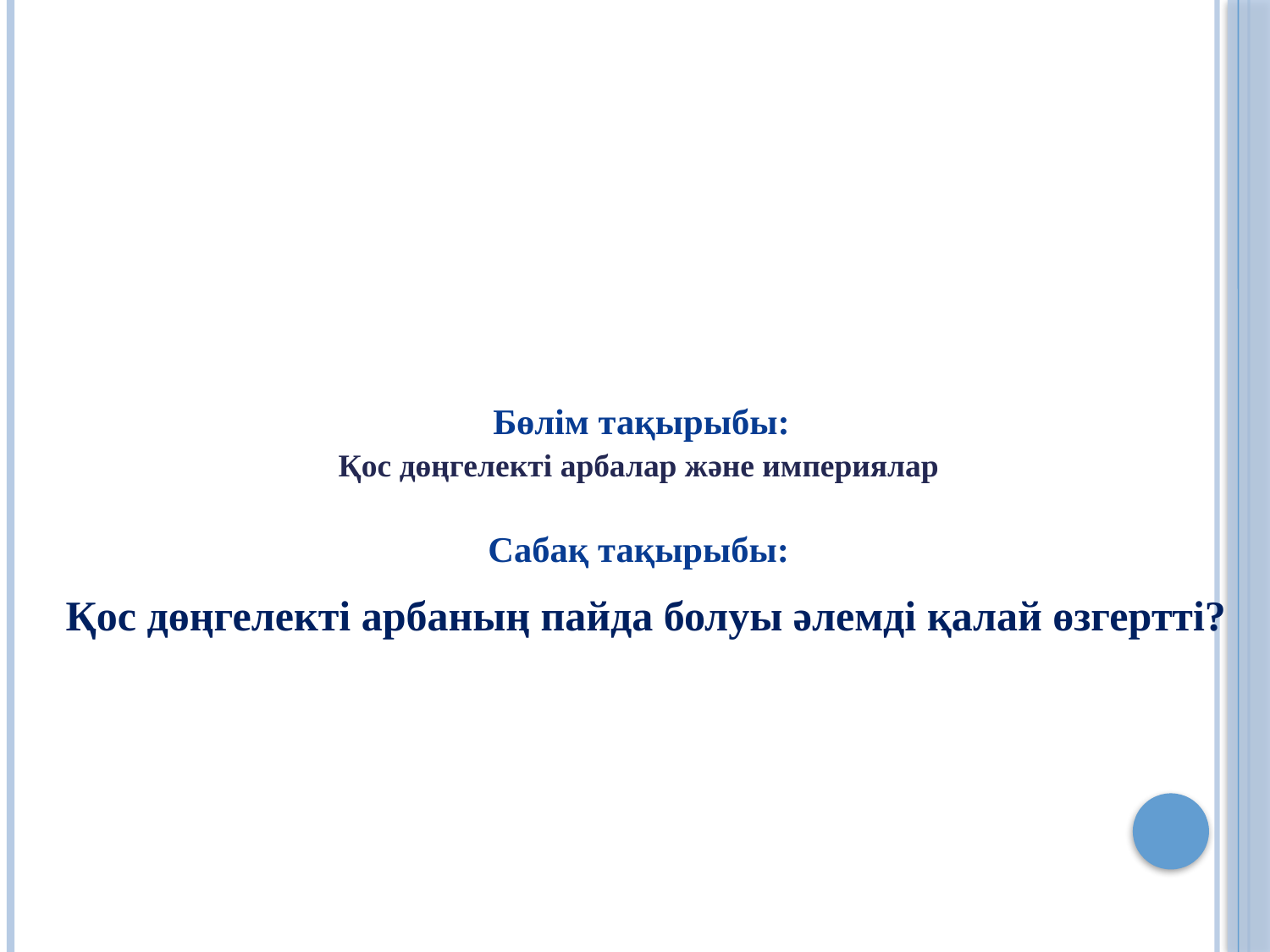

Бөлім тақырыбы:
Қос дөңгелекті арбалар және империялар

Сабақ тақырыбы:
 Қос дөңгелекті арбаның пайда болуы әлемді қалай өзгертті?